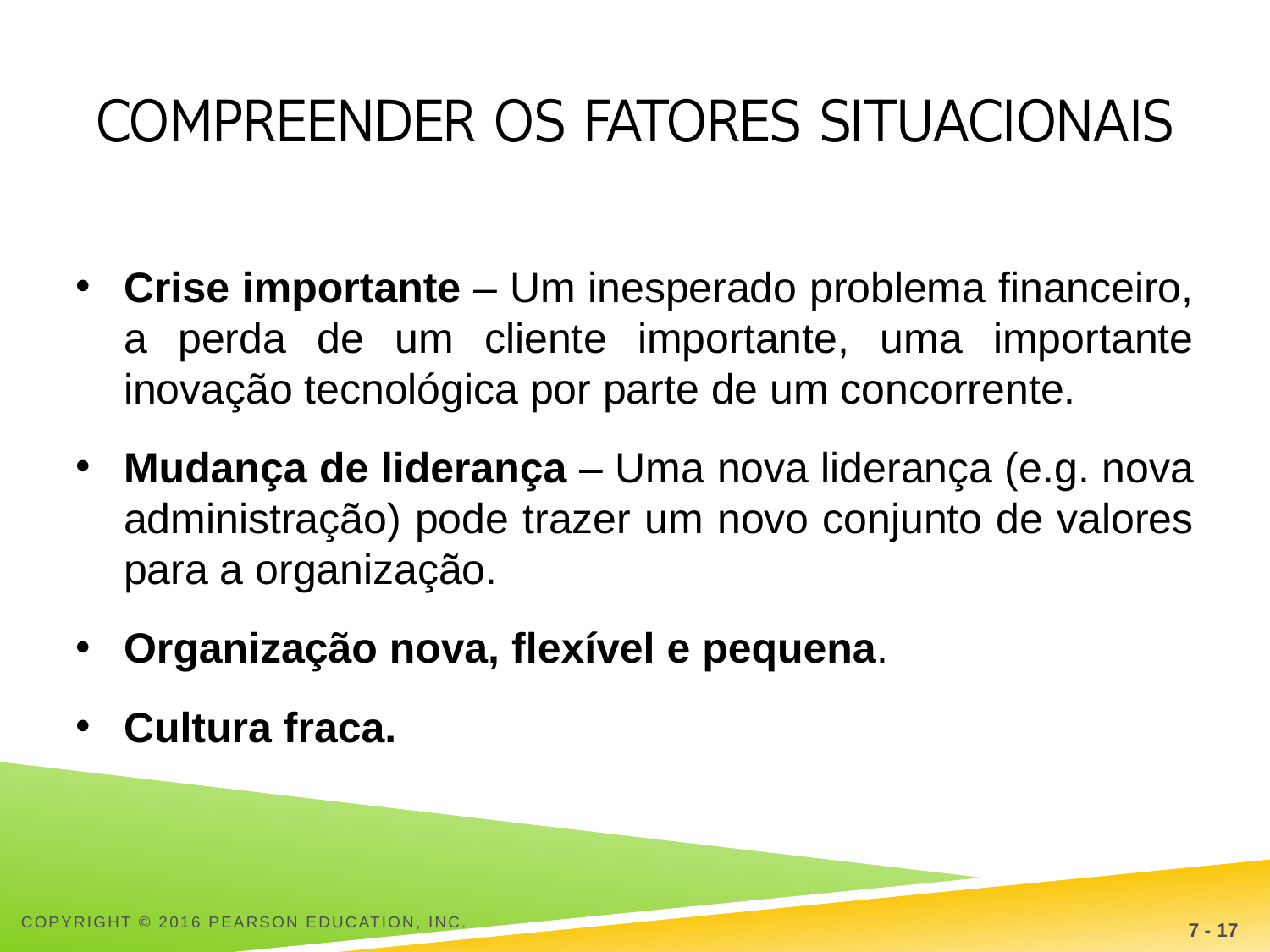

# Compreender os fatores situacionais
Crise importante – Um inesperado problema financeiro, a perda de um cliente importante, uma importante inovação tecnológica por parte de um concorrente.

Mudança de liderança – Uma nova liderança (e.g. nova administração) pode trazer um novo conjunto de valores para a organização.

Organização nova, flexível e pequena.

Cultura fraca.
7 - 17
Copyright © 2016 Pearson Education, Inc.